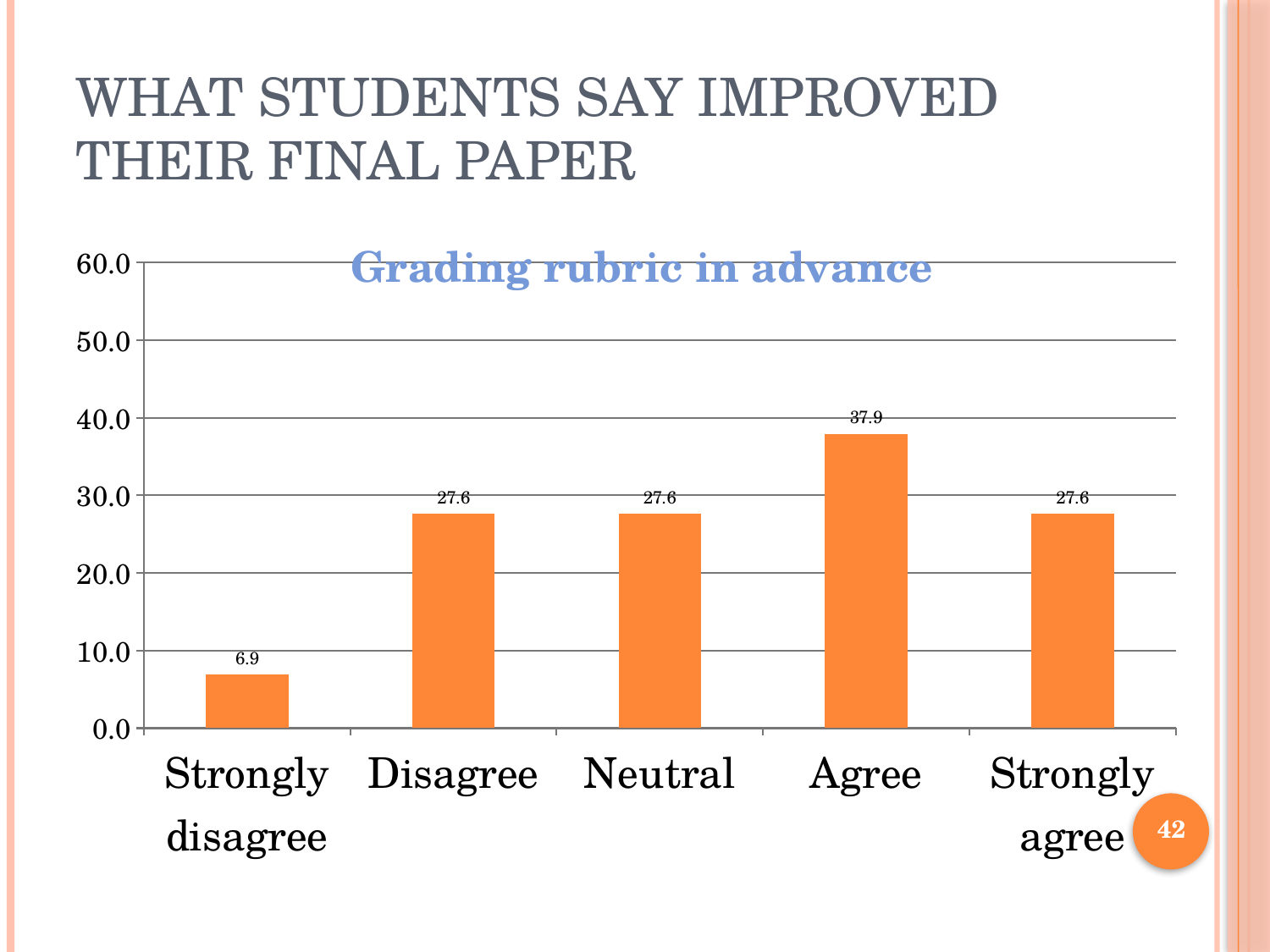

# What students say improved their final paper

### Chart:

| Category | Grading rubric in advance |
|---|---|
| Strongly disagree | 6.9 |
| Disagree | 27.6 |
| Neutral | 27.6 |
| Agree | 37.9 |
| Strongly agree | 27.6 |
42